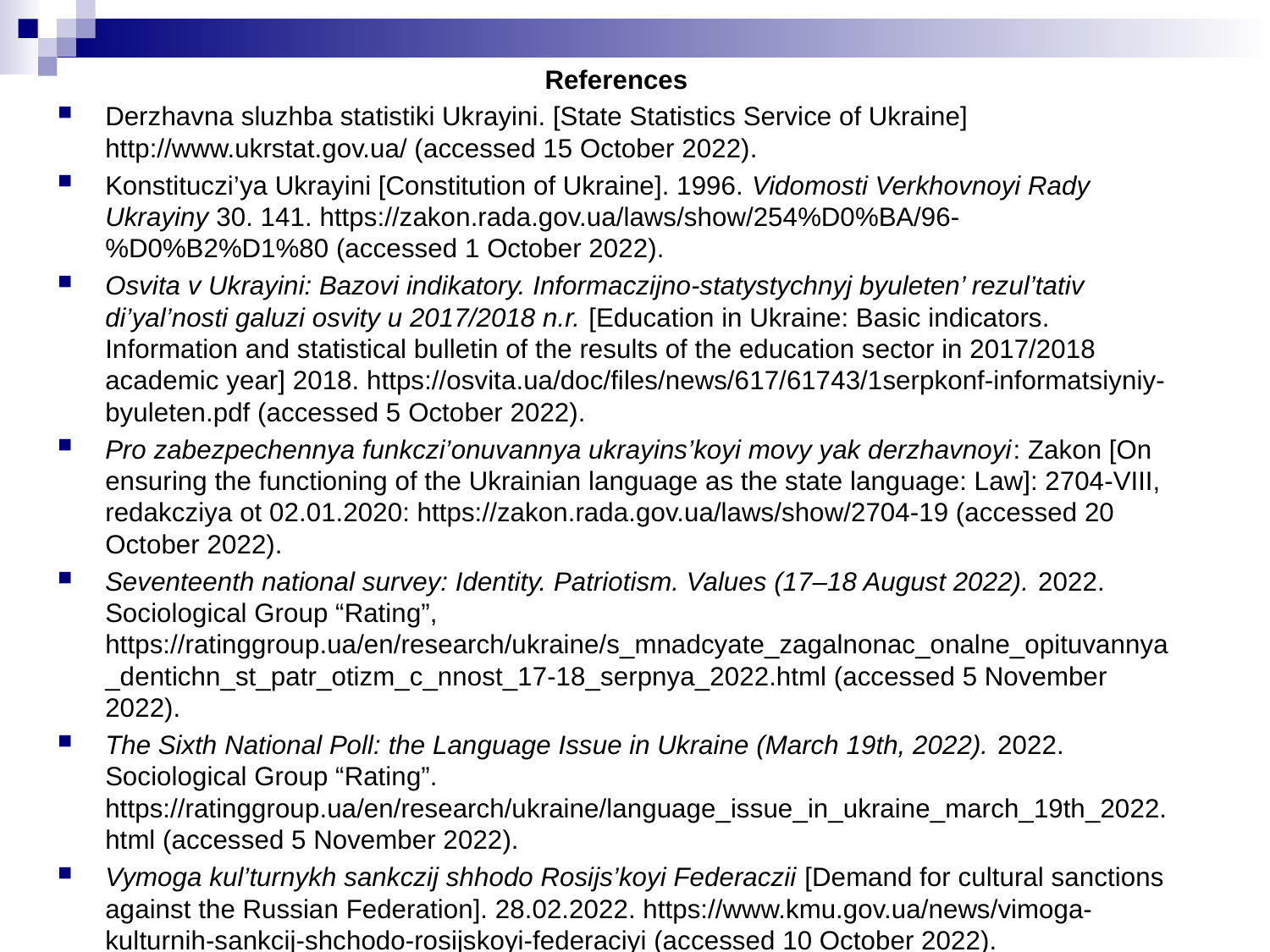

References
Derzhavna sluzhba statistiki Ukrayini. [State Statistics Service of Ukraine] http://www.ukrstat.gov.ua/ (accessed 15 October 2022).
Konstituczi’ya Ukrayini [Constitution of Ukraine]. 1996. Vidomosti Verkhovnoyi Rady Ukrayiny 30. 141. https://zakon.rada.gov.ua/laws/show/254%D0%BA/96-%D0%B2%D1%80 (accessed 1 October 2022).
Osvita v Ukrayini: Bazovi indikatory. Informaczijno-statystychnyj byuleten’ rezul’tativ di’yal’nosti galuzi osvity u 2017/2018 n.r. [Education in Ukraine: Basic indicators. Information and statistical bulletin of the results of the education sector in 2017/2018 academic year] 2018. https://osvita.ua/doc/files/news/617/61743/1serpkonf-informatsiyniy-byuleten.pdf (accessed 5 October 2022).
Pro zabezpechennya funkczi’onuvannya ukrayins’koyi movy yak derzhavnoyi: Zakon [On ensuring the functioning of the Ukrainian language as the state language: Law]: 2704-VIII, redakcziya ot 02.01.2020: https://zakon.rada.gov.ua/laws/show/2704-19 (accessed 20 October 2022).
Seventeenth national survey: Identity. Patriotism. Values (17–18 August 2022). 2022. Sociological Group “Rating”, https://ratinggroup.ua/en/research/ukraine/s_mnadcyate_zagalnonac_onalne_opituvannya_dentichn_st_patr_otizm_c_nnost_17-18_serpnya_2022.html (accessed 5 November 2022).
The Sixth National Poll: the Language Issue in Ukraine (March 19th, 2022). 2022. Sociological Group “Rating”. https://ratinggroup.ua/en/research/ukraine/language_issue_in_ukraine_march_19th_2022.html (accessed 5 November 2022).
Vymoga kul’turnykh sankczij shhodo Rosijs’koyi Federaczii [Demand for cultural sanctions against the Russian Federation]. 28.02.2022. https://www.kmu.gov.ua/news/vimoga-kulturnih-sankcij-shchodo-rosijskoyi-federaciyi (accessed 10 October 2022).